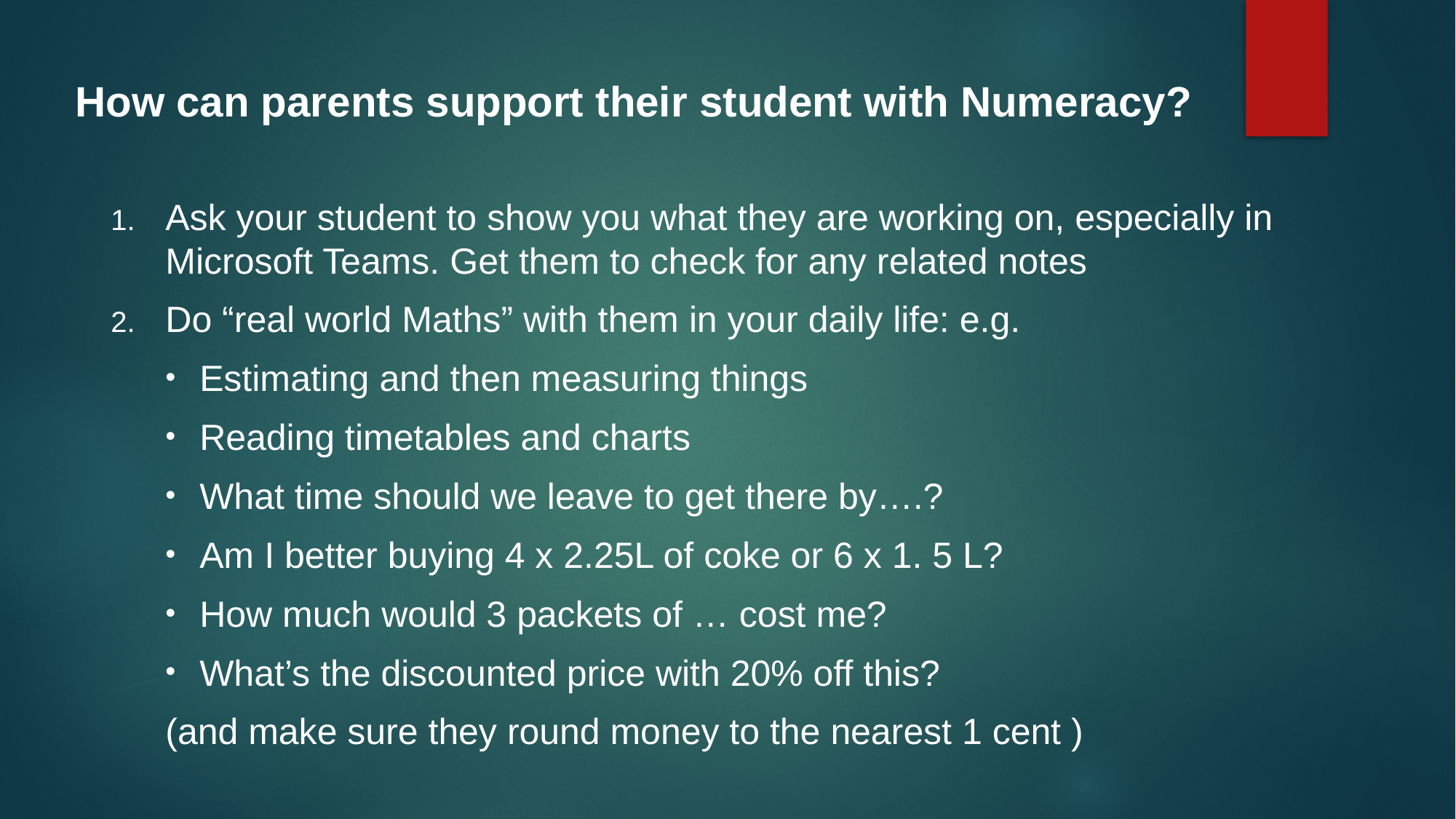

# How can parents support their student with Numeracy?
Ask your student to show you what they are working on, especially in Microsoft Teams. Get them to check for any related notes
Do “real world Maths” with them in your daily life: e.g.
Estimating and then measuring things
Reading timetables and charts
What time should we leave to get there by….?
Am I better buying 4 x 2.25L of coke or 6 x 1. 5 L?
How much would 3 packets of … cost me?
What’s the discounted price with 20% off this?
(and make sure they round money to the nearest 1 cent )